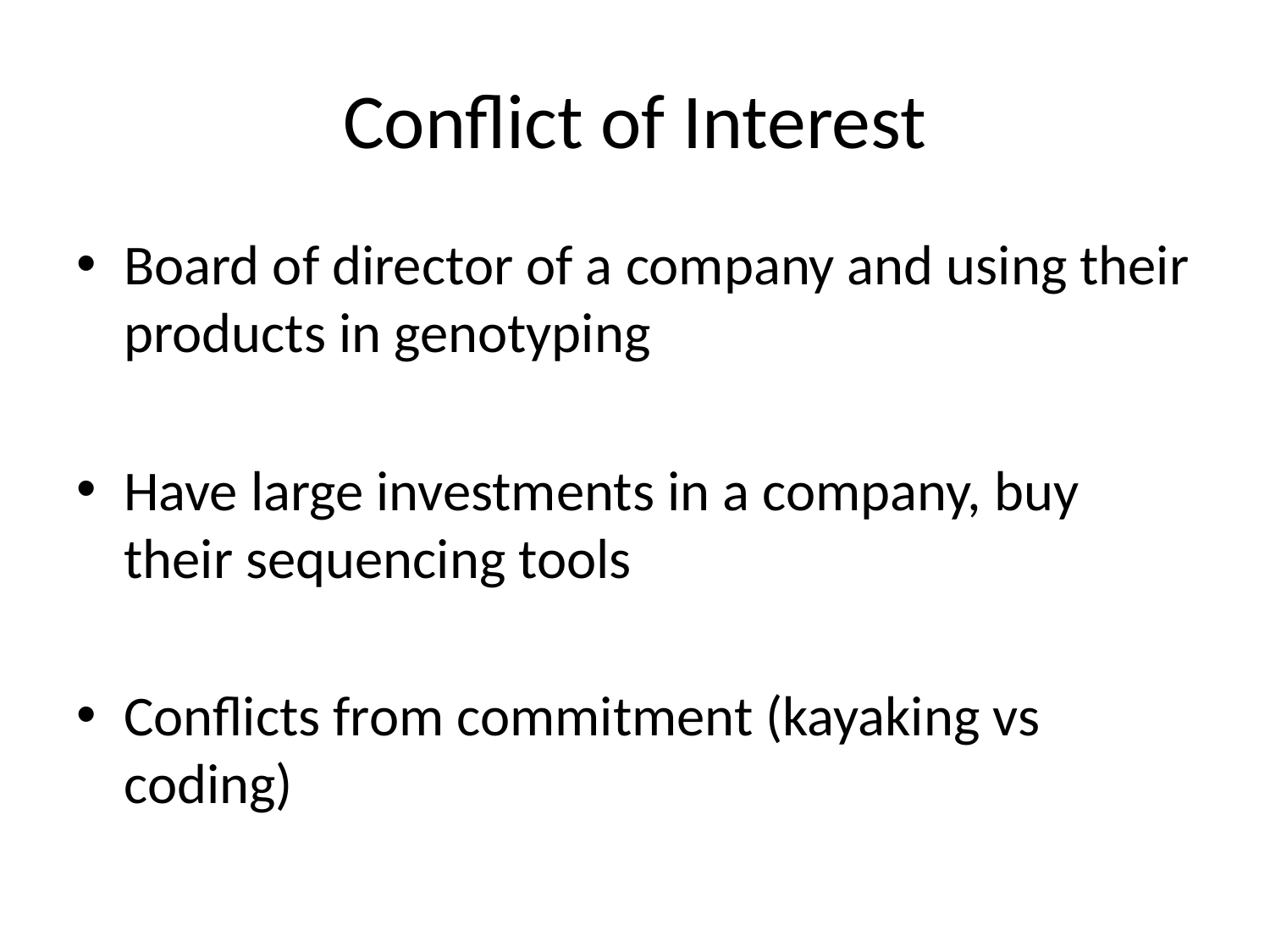

# Conflict of Interest
Board of director of a company and using their products in genotyping

Have large investments in a company, buy their sequencing tools

Conflicts from commitment (kayaking vs coding)